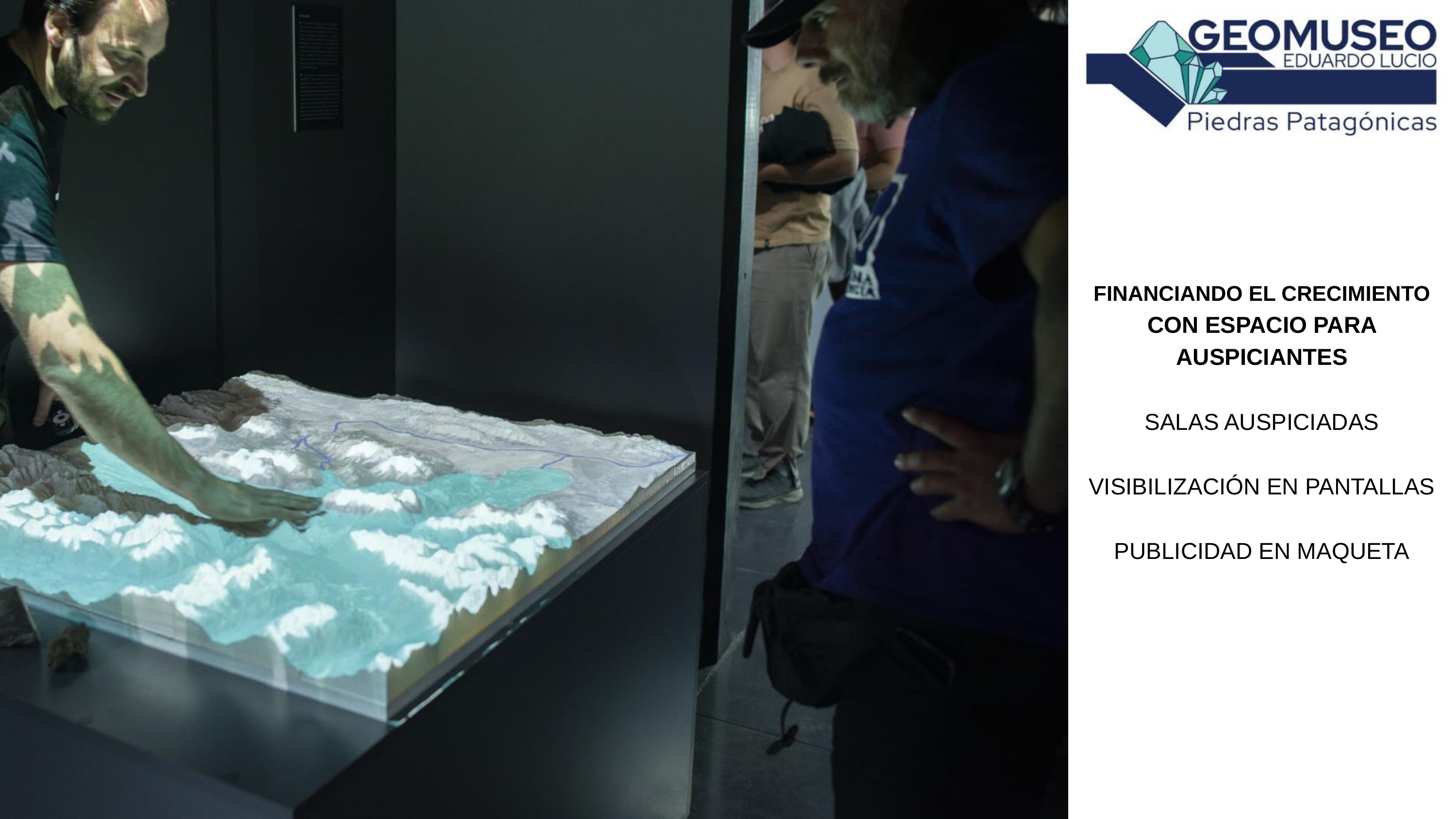

FINANCIANDO EL CRECIMIENTO
CON ESPACIO PARA AUSPICIANTES

SALAS AUSPICIADAS

VISIBILIZACIÓN EN PANTALLAS

PUBLICIDAD EN MAQUETA